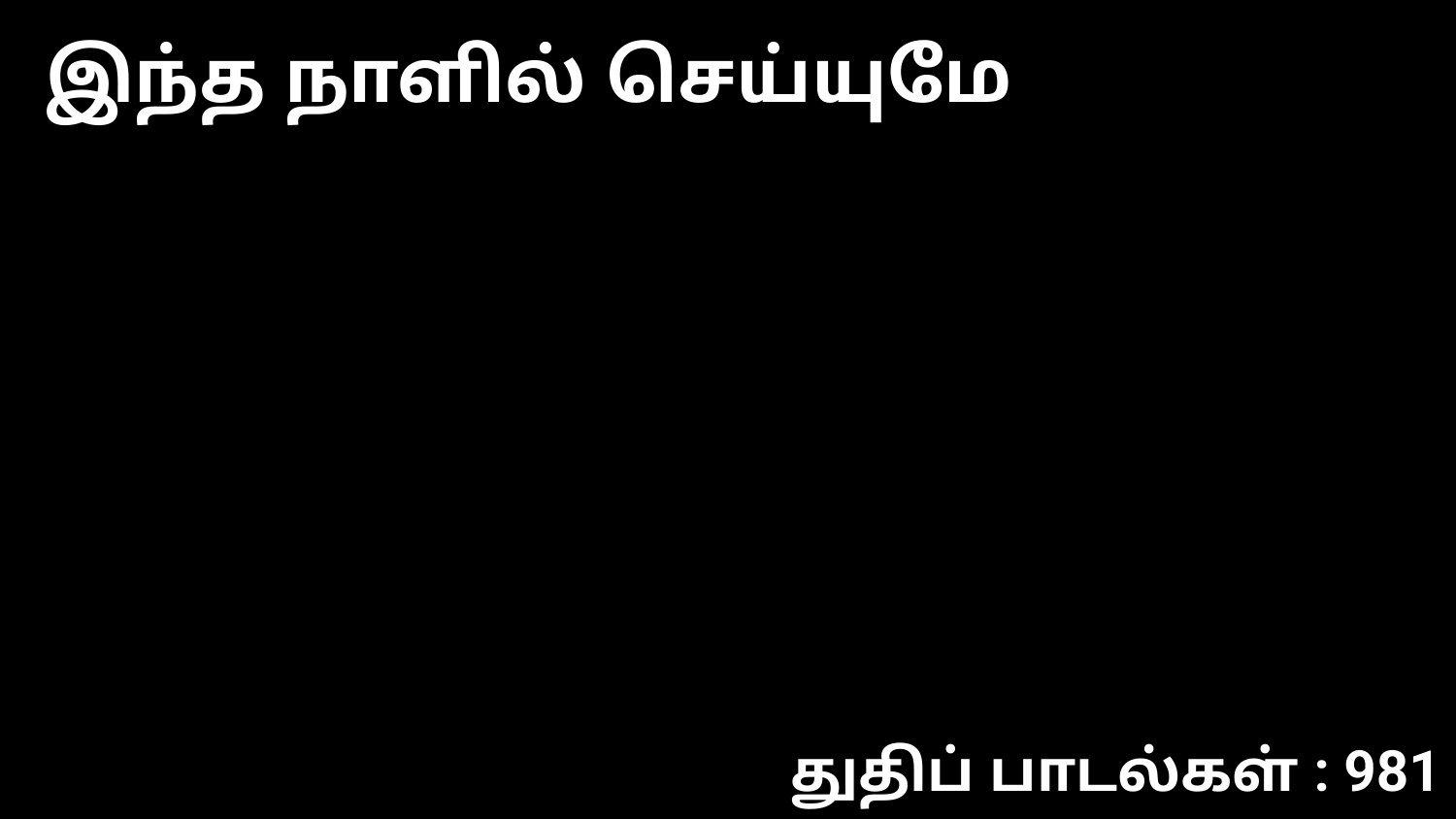

இந்த நாளில் செய்யுமே
துதிப் பாடல்கள் : 981